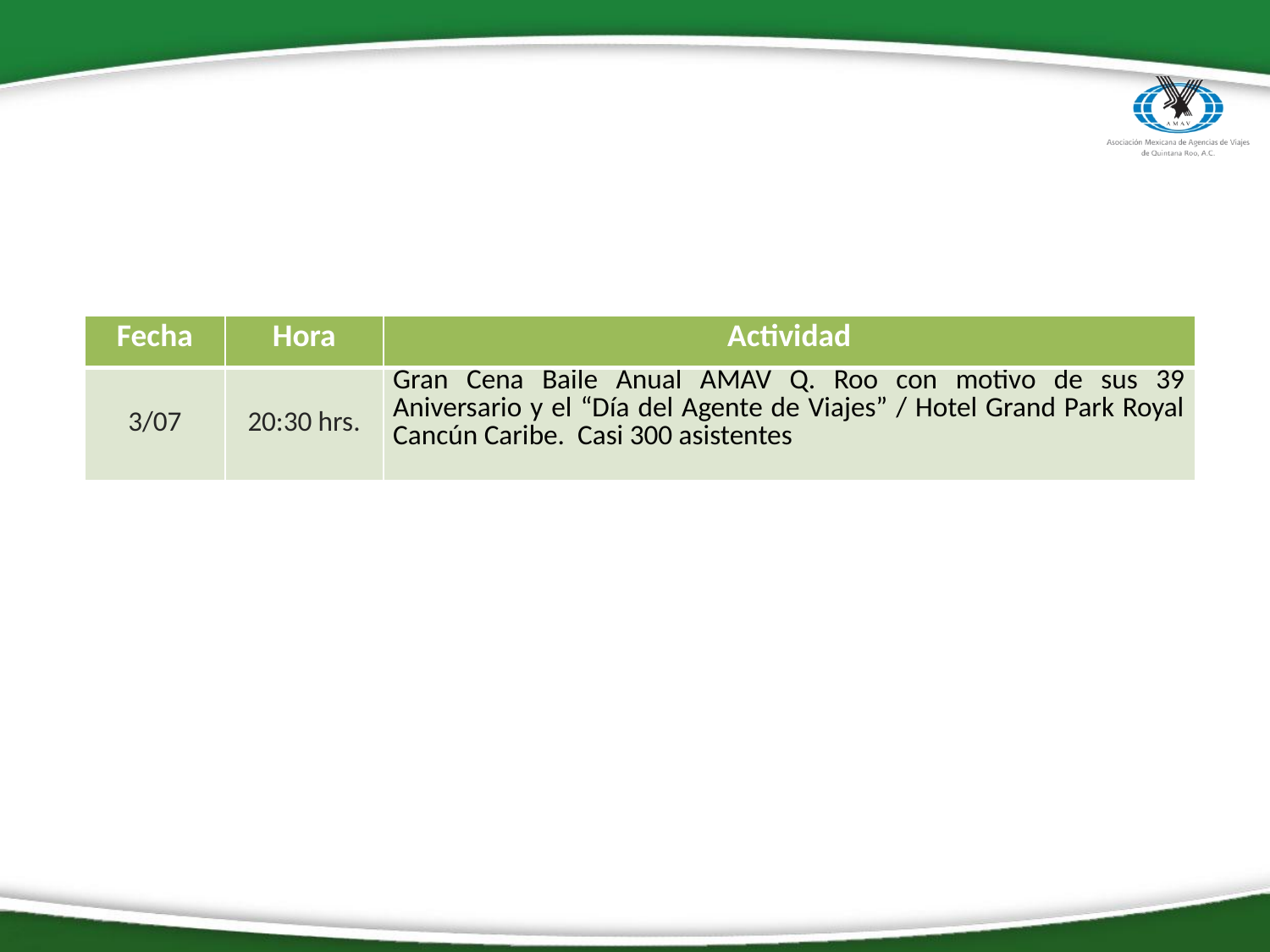

| Fecha | Hora | Actividad |
| --- | --- | --- |
| 3/07 | 20:30 hrs. | Gran Cena Baile Anual AMAV Q. Roo con motivo de sus 39 Aniversario y el “Día del Agente de Viajes” / Hotel Grand Park Royal Cancún Caribe. Casi 300 asistentes |